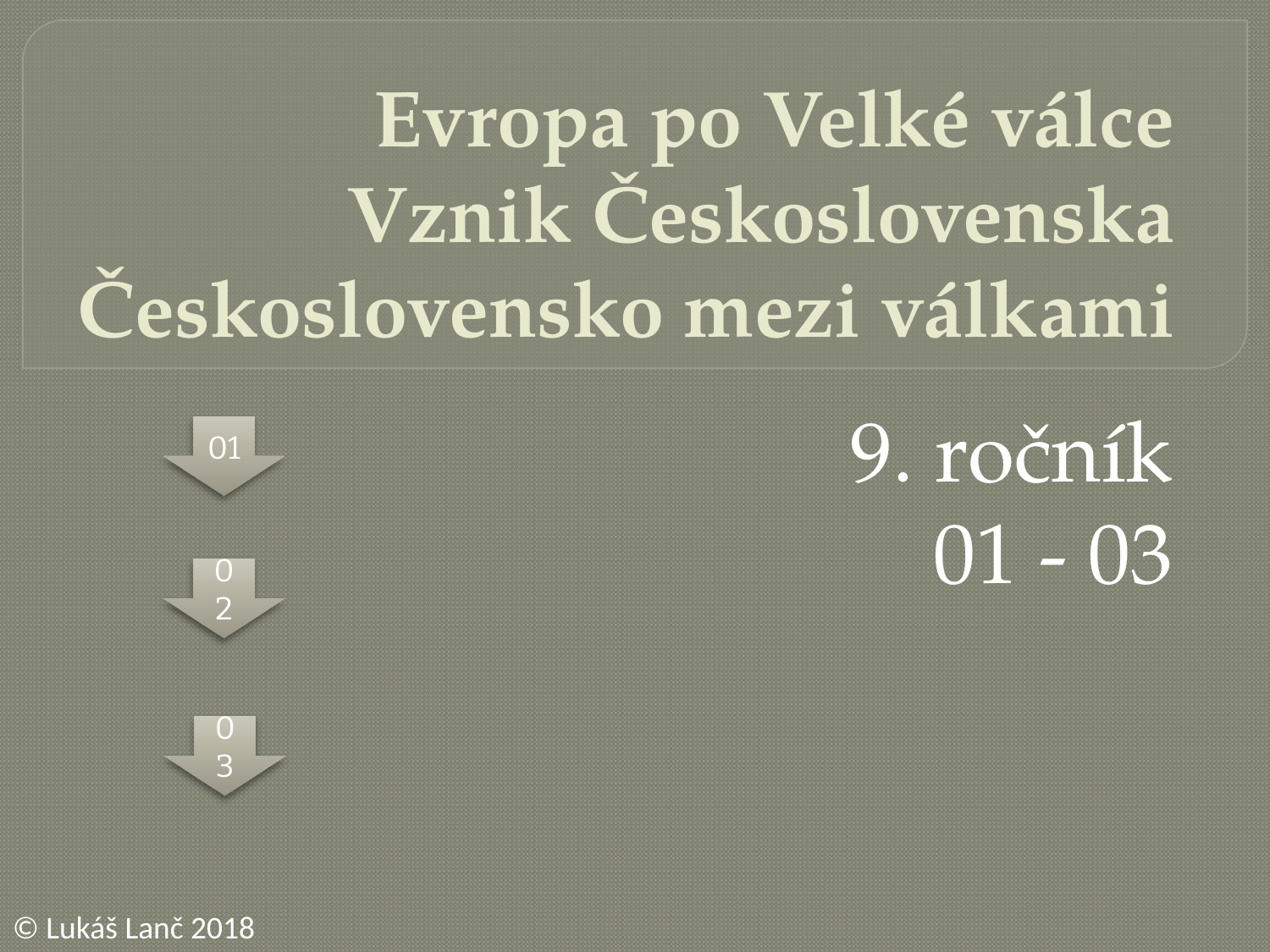

# Evropa po Velké válce Vznik Československa Československo mezi válkami
9. ročník
01 - 03
01
02
03
© Lukáš Lanč 2018